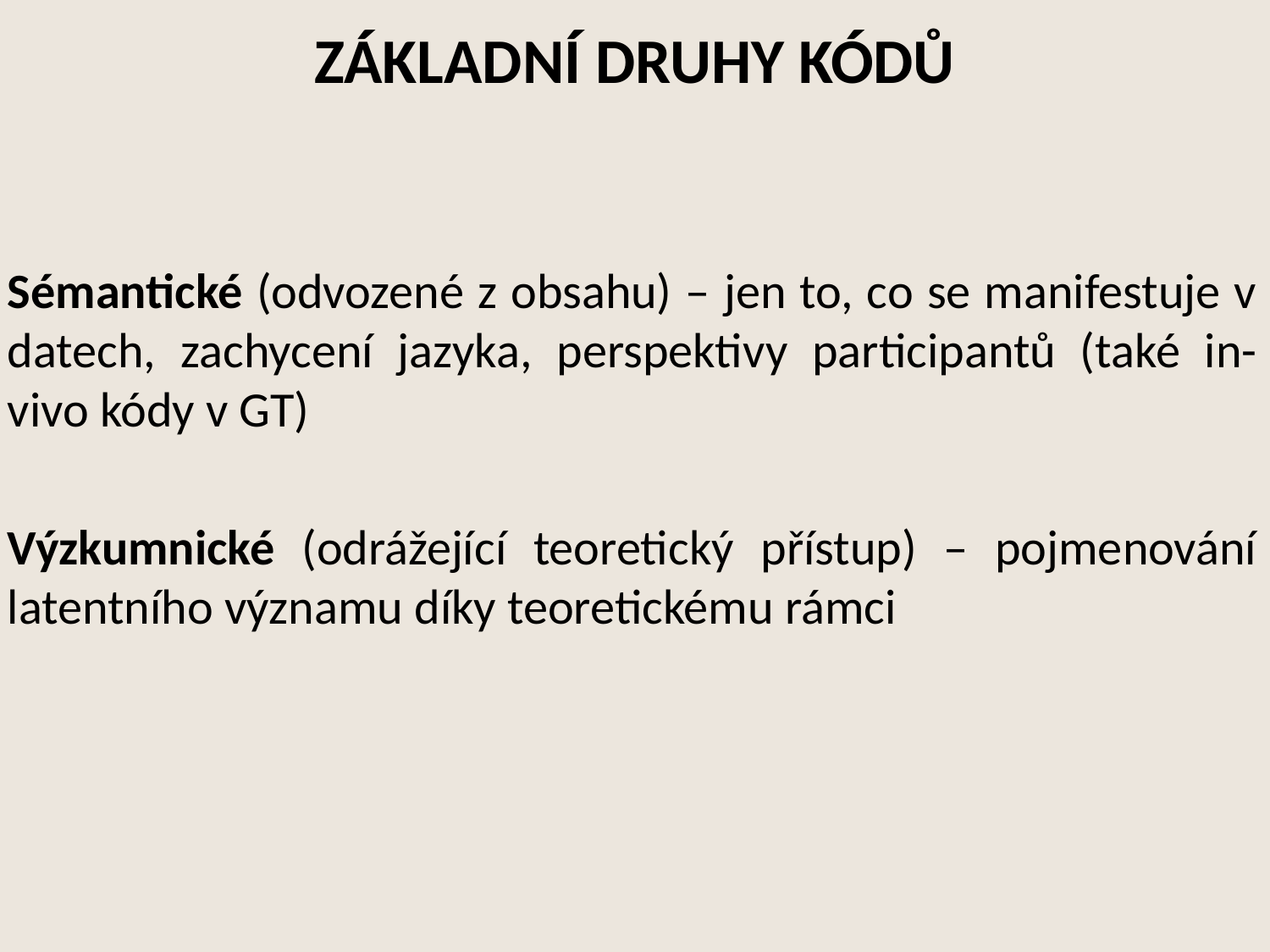

# ZÁKLADNÍ DRUHY KÓDŮ

Sémantické (odvozené z obsahu) – jen to, co se manifestuje v datech, zachycení jazyka, perspektivy participantů (také in-vivo kódy v GT)

Výzkumnické (odrážející teoretický přístup) – pojmenování latentního významu díky teoretickému rámci